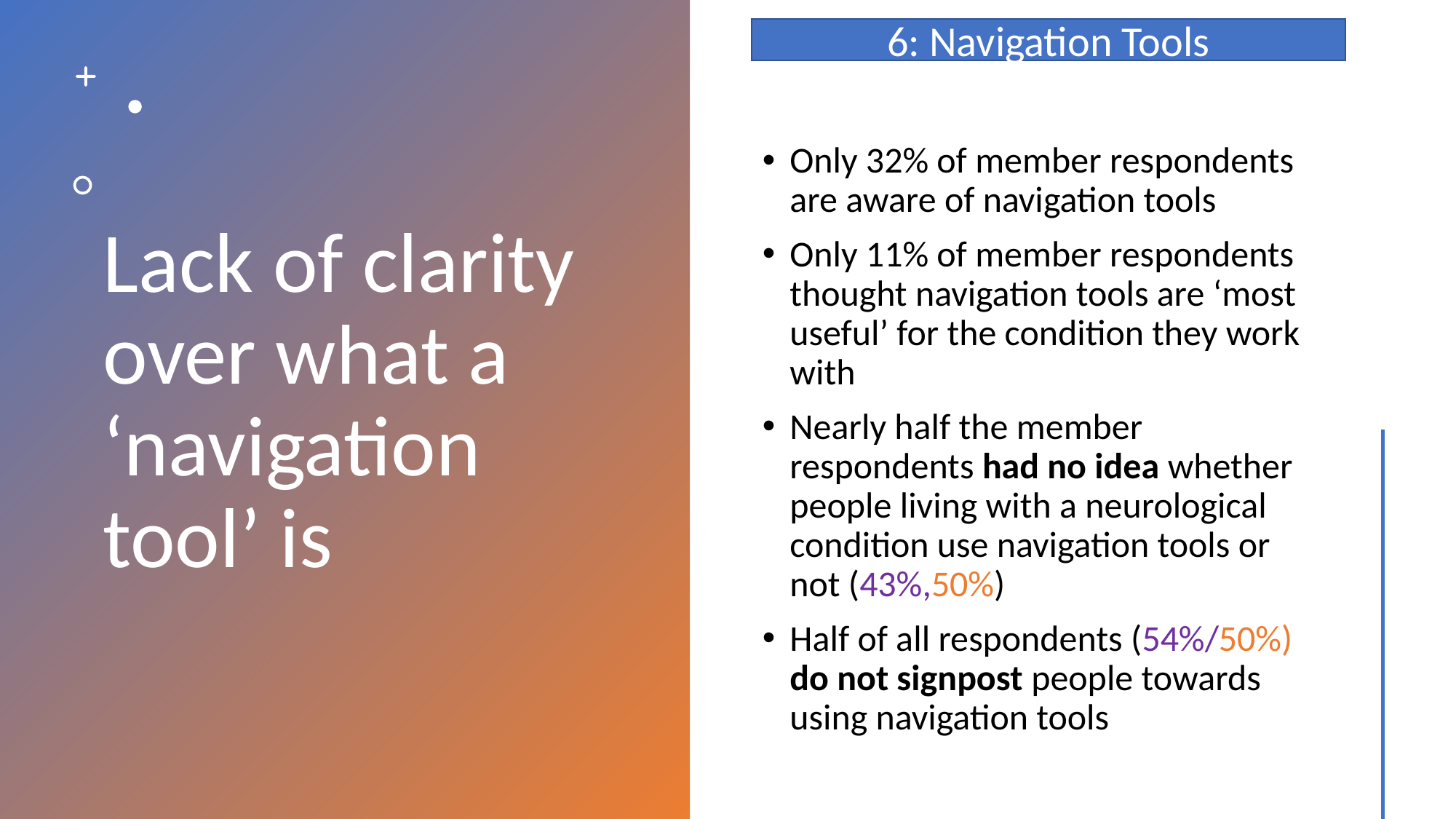

6: Navigation Tools
# Lack of clarity over what a ‘navigation tool’ is

Only 32% of member respondents are aware of navigation tools
Only 11% of member respondents thought navigation tools are ‘most useful’ for the condition they work with
Nearly half the member respondents had no idea whether people living with a neurological condition use navigation tools or not (43%,50%)
Half of all respondents (54%/50%) do not signpost people towards using navigation tools